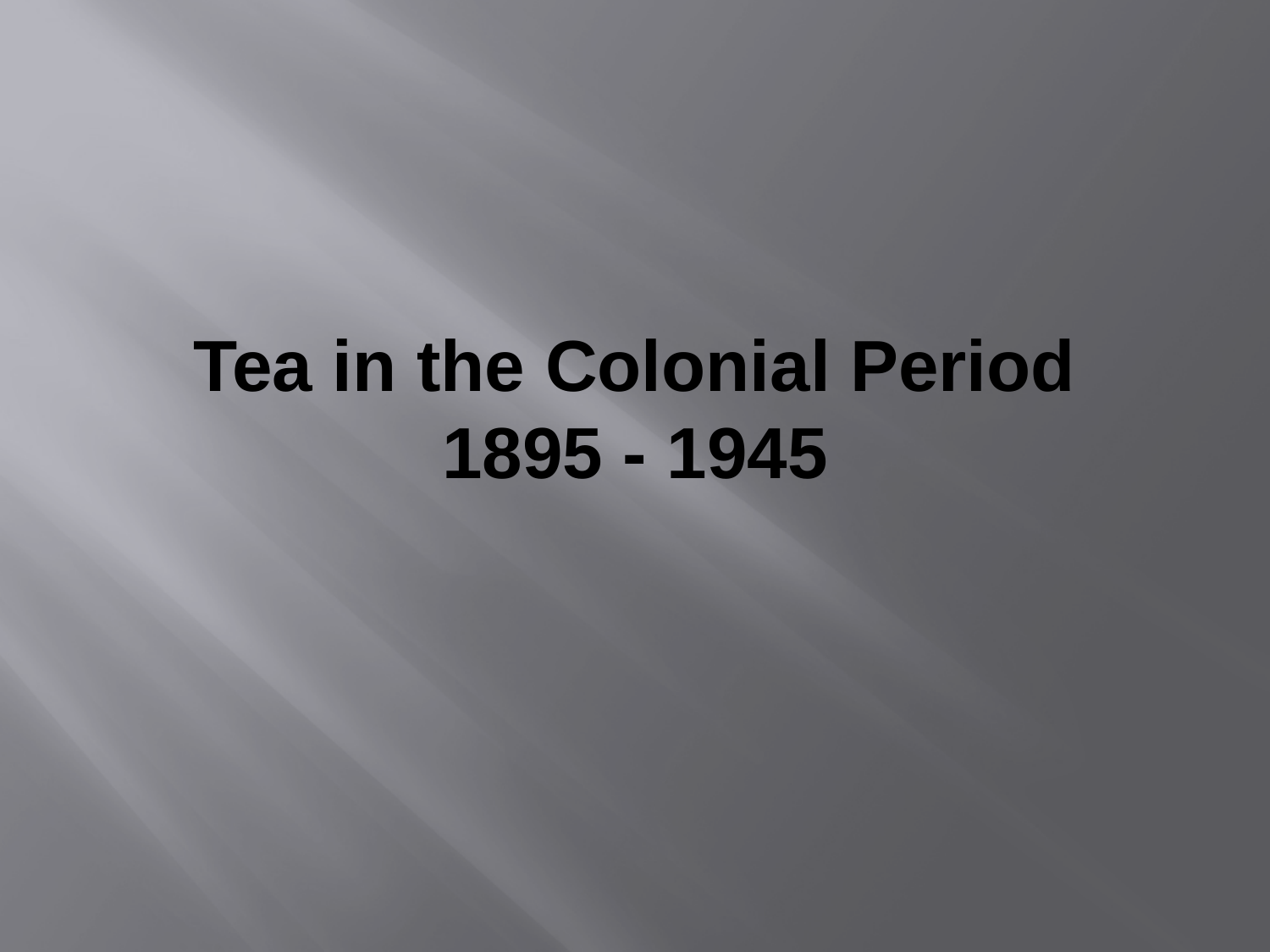

# Tea in the Colonial Period 1895 - 1945